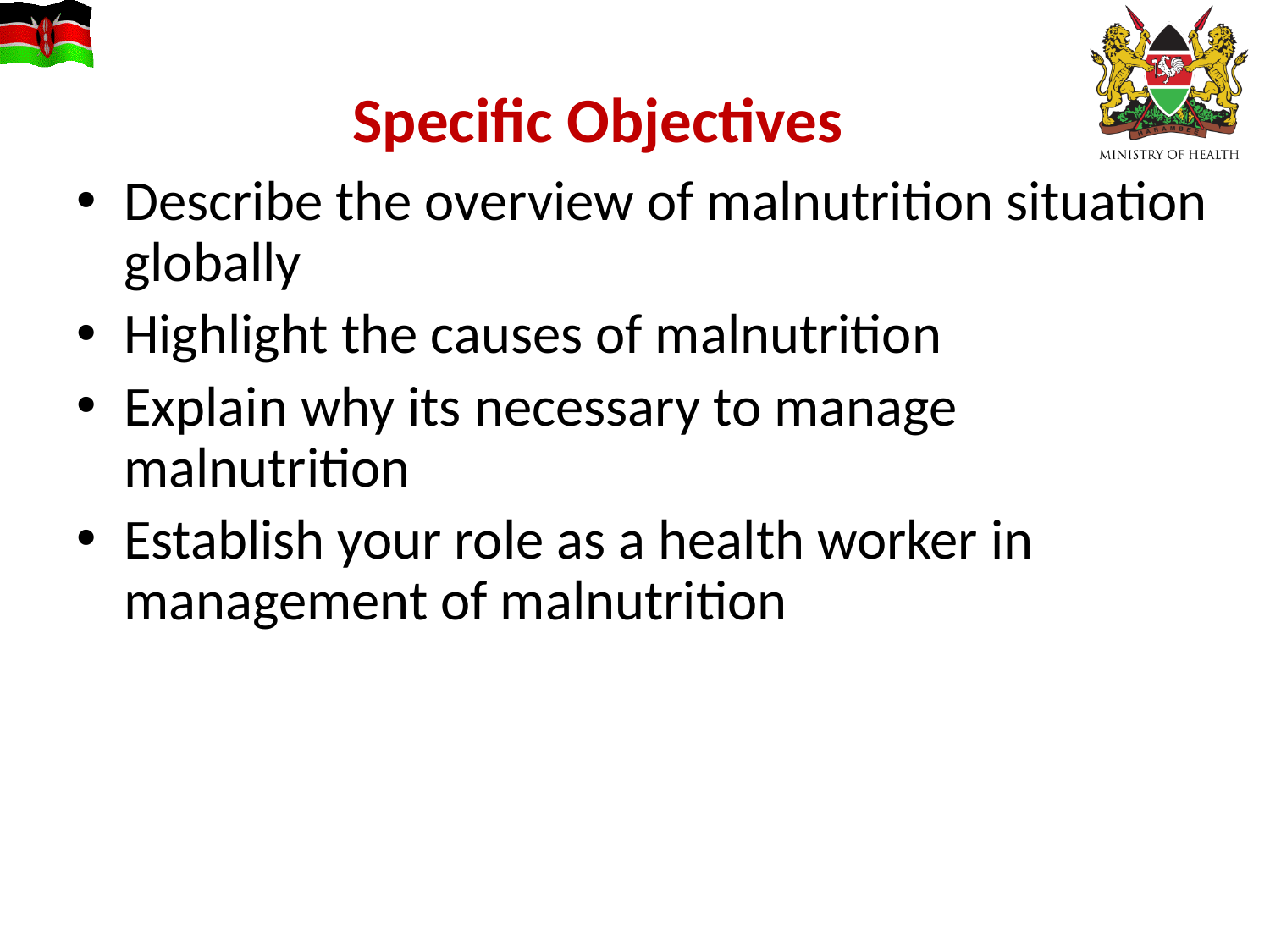

Specific Objectives
Describe the overview of malnutrition situation globally
Highlight the causes of malnutrition
Explain why its necessary to manage malnutrition
Establish your role as a health worker in management of malnutrition